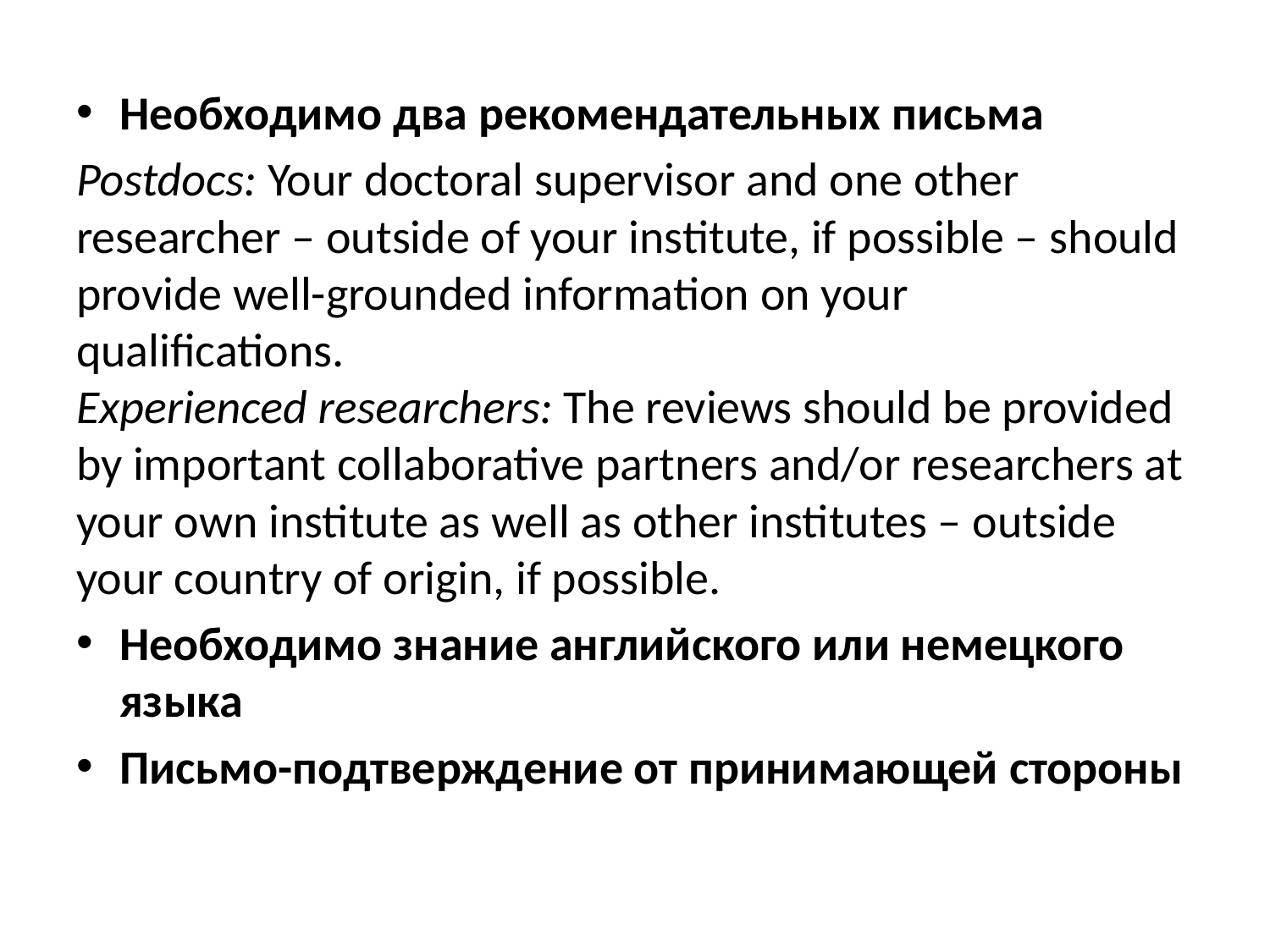

Необходимо два рекомендательных письма
Postdocs: Your doctoral supervisor and one other researcher – outside of your institute, if possible – should provide well-grounded information on your qualifications. 
Experienced researchers: The reviews should be provided by important collaborative partners and/or researchers at your own institute as well as other institutes – outside your country of origin, if possible.
Необходимо знание английского или немецкого языка
Письмо-подтверждение от принимающей стороны